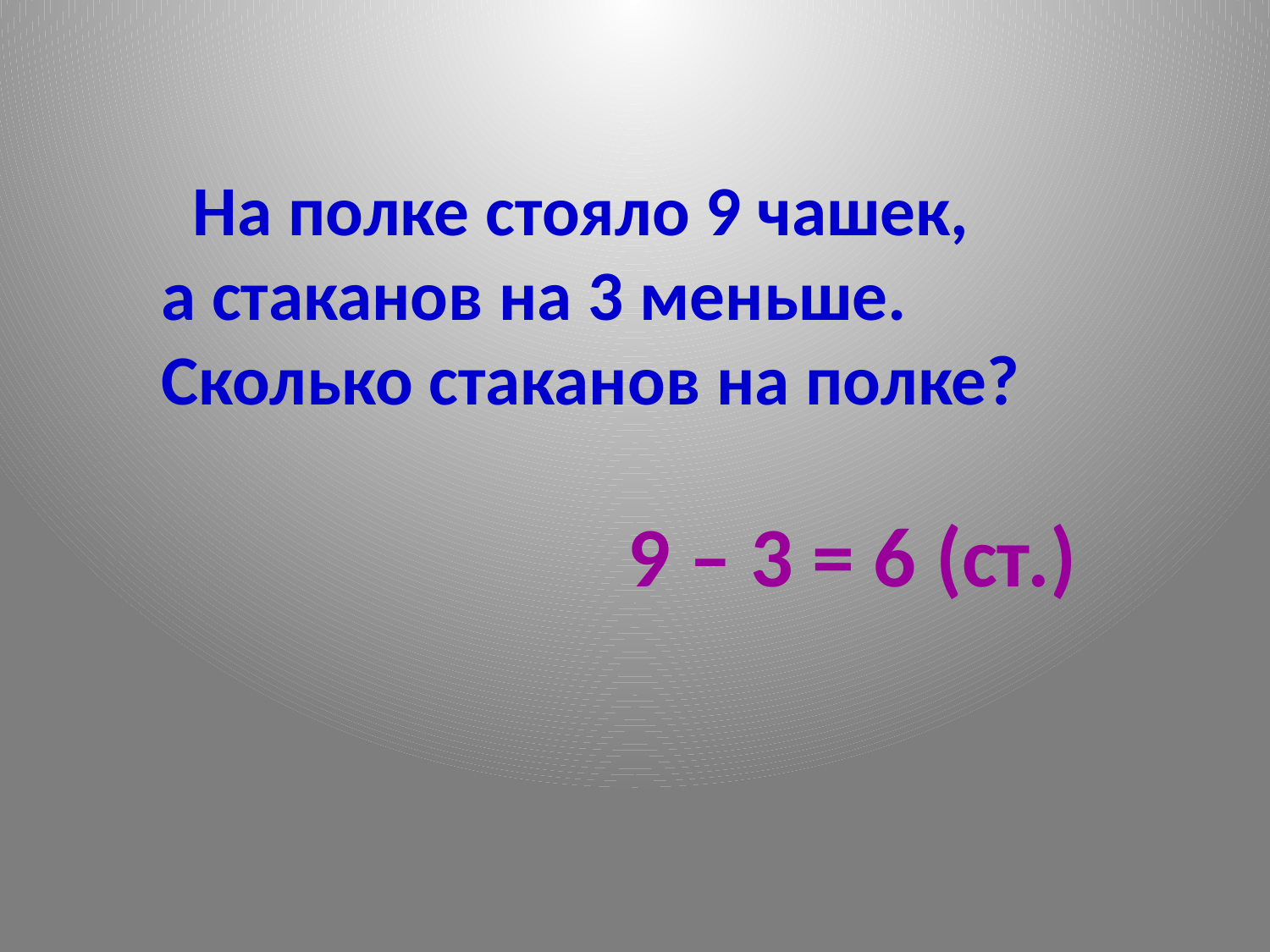

На полке стояло 9 чашек,
а стаканов на 3 меньше.
Сколько стаканов на полке?
9 – 3 = 6 (ст.)